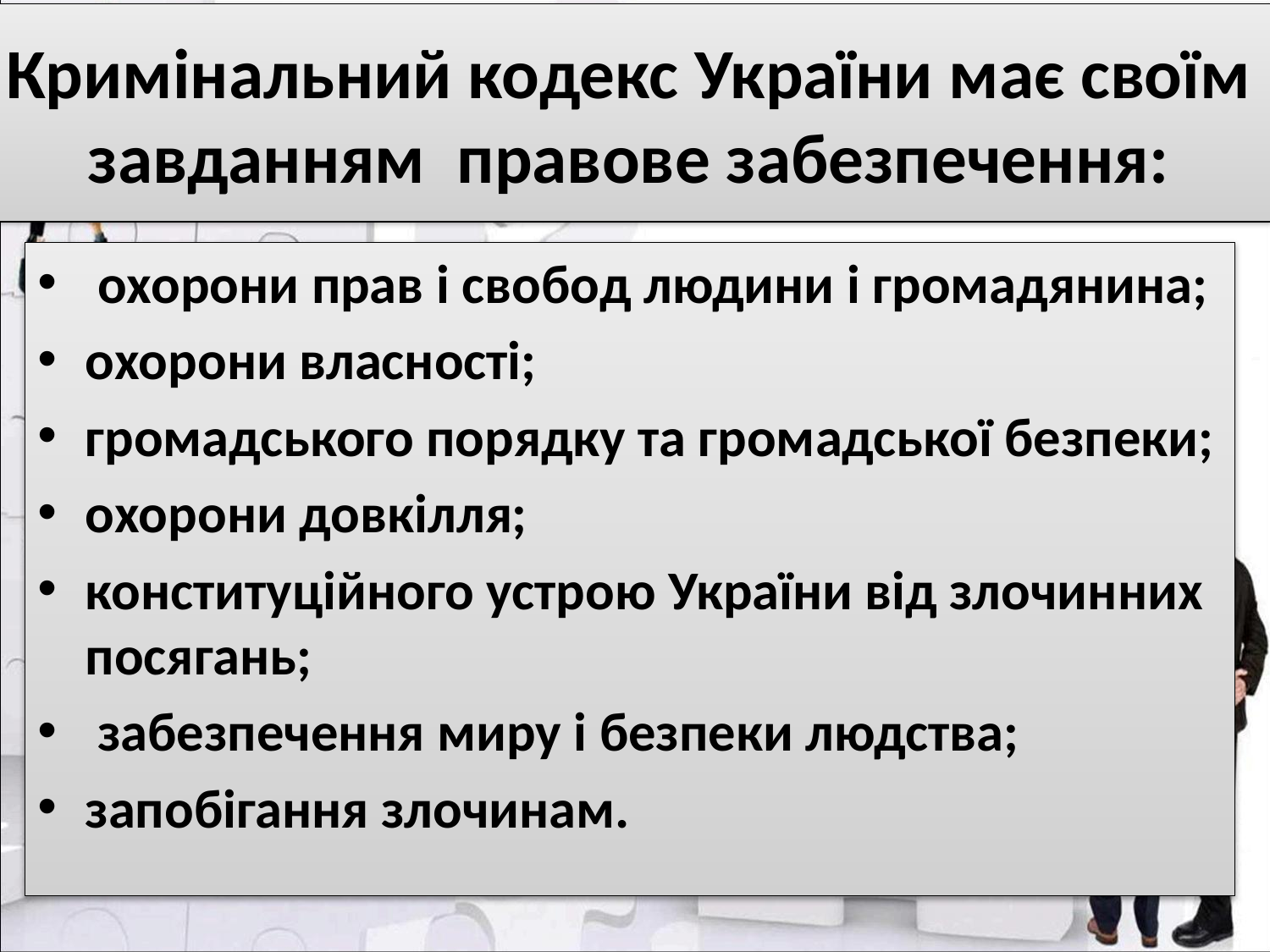

# Кримінальний кодекс України має своїм завданням  правове забезпечення:
 охорони прав і свобод людини і громадянина;
охорони власності;
громадського порядку та громадської безпеки;
охорони довкілля;
конституційного устрою України від злочинних посягань;
 забезпечення миру і безпеки людства;
запобігання злочинам.